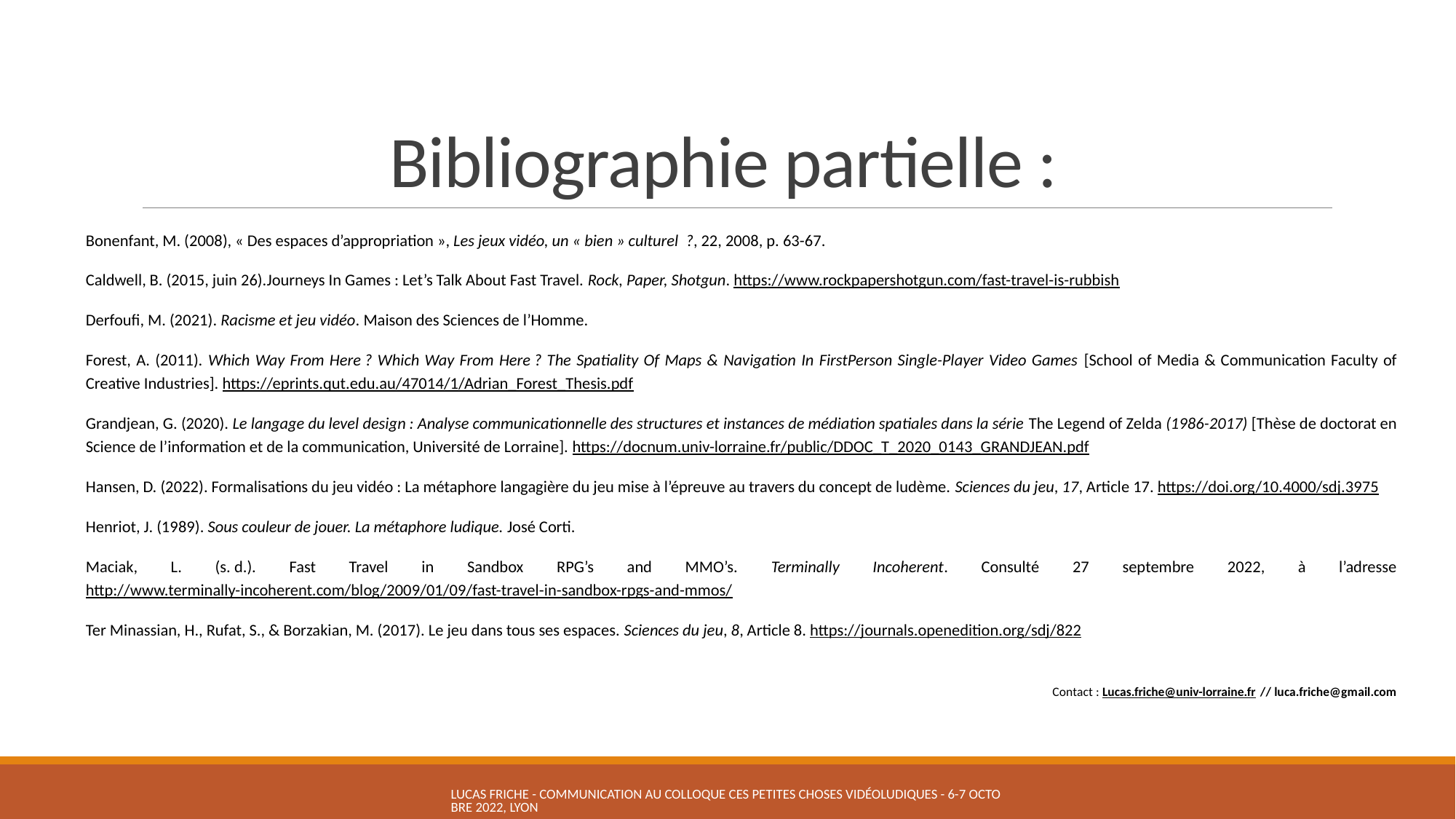

# Bibliographie partielle :
Bonenfant, M. (2008), « Des espaces d’appropriation », Les jeux vidéo, un « bien » culturel  ?, 22, 2008, p. 63-67.
Caldwell, B. (2015, juin 26).Journeys In Games : Let’s Talk About Fast Travel. Rock, Paper, Shotgun. https://www.rockpapershotgun.com/fast-travel-is-rubbish
Derfoufi, M. (2021). Racisme et jeu vidéo. Maison des Sciences de l’Homme.
Forest, A. (2011). Which Way From Here ? Which Way From Here ? The Spatiality Of Maps & Navigation In FirstPerson Single-Player Video Games [School of Media & Communication Faculty of Creative Industries]. https://eprints.qut.edu.au/47014/1/Adrian_Forest_Thesis.pdf
Grandjean, G. (2020). Le langage du level design : Analyse communicationnelle des structures et instances de médiation spatiales dans la série The Legend of Zelda (1986-2017) [Thèse de doctorat en Science de l’information et de la communication, Université de Lorraine]. https://docnum.univ-lorraine.fr/public/DDOC_T_2020_0143_GRANDJEAN.pdf
Hansen, D. (2022). Formalisations du jeu vidéo : La métaphore langagière du jeu mise à l’épreuve au travers du concept de ludème. Sciences du jeu, 17, Article 17. https://doi.org/10.4000/sdj.3975
Henriot, J. (1989). Sous couleur de jouer. La métaphore ludique. José Corti.
Maciak, L. (s. d.). Fast Travel in Sandbox RPG’s and MMO’s. Terminally Incoherent. Consulté 27 septembre 2022, à l’adresse http://www.terminally-incoherent.com/blog/2009/01/09/fast-travel-in-sandbox-rpgs-and-mmos/
Ter Minassian, H., Rufat, S., & Borzakian, M. (2017). Le jeu dans tous ses espaces. Sciences du jeu, 8, Article 8. https://journals.openedition.org/sdj/822

Contact : Lucas.friche@univ-lorraine.fr // luca.friche@gmail.com

Lucas Friche - Communication au colloque Ces Petites Choses Vidéoludiques - 6-7 Octobre 2022, Lyon